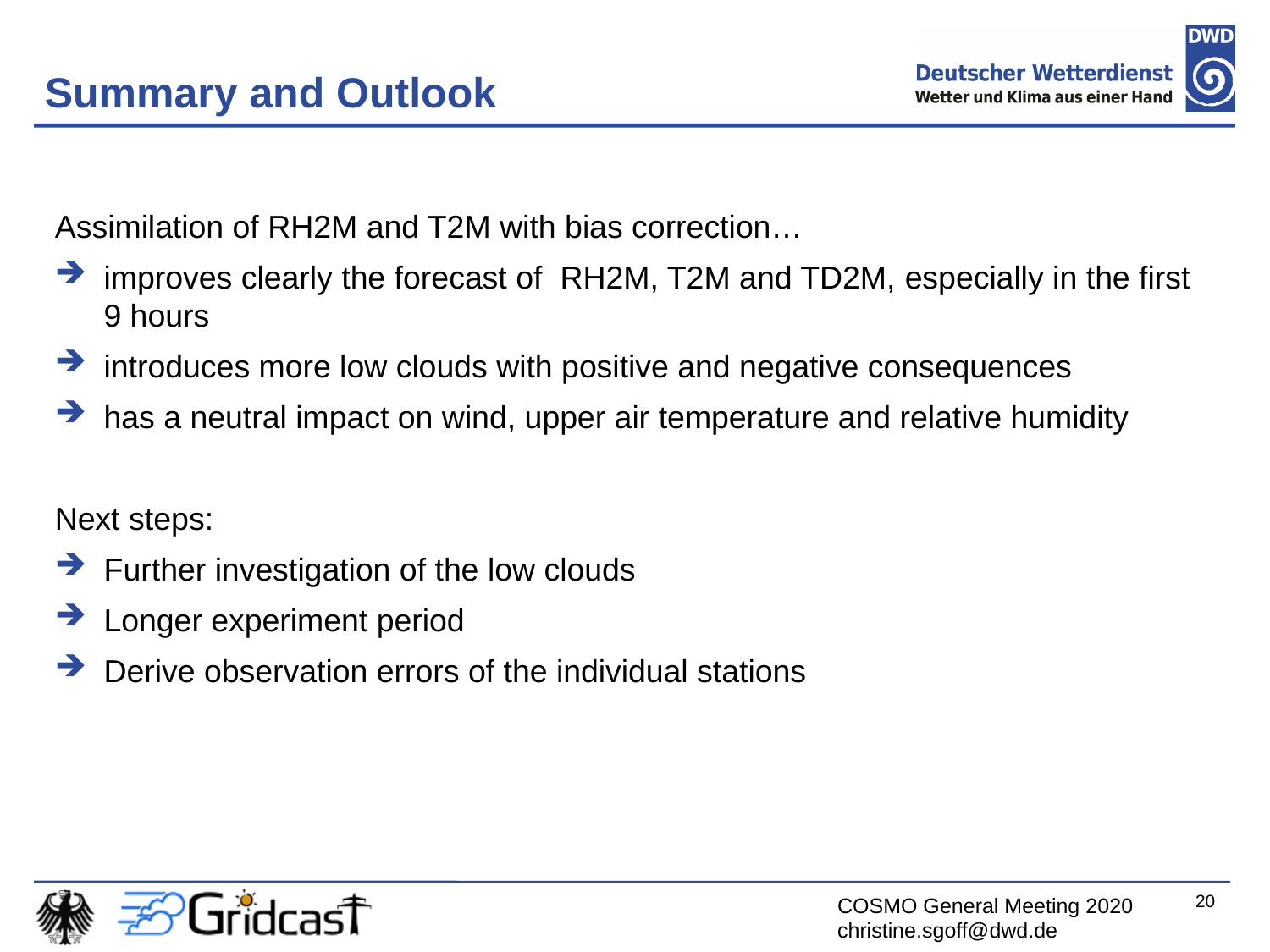

# Summary and Outlook
Assimilation of RH2M and T2M with bias correction…
improves clearly the forecast of  RH2M, T2M and TD2M, especially in the first 9 hours
introduces more low clouds with positive and negative consequences
has a neutral impact on wind, upper air temperature and relative humidity

Next steps:
Further investigation of the low clouds
Longer experiment period
Derive observation errors of the individual stations
20